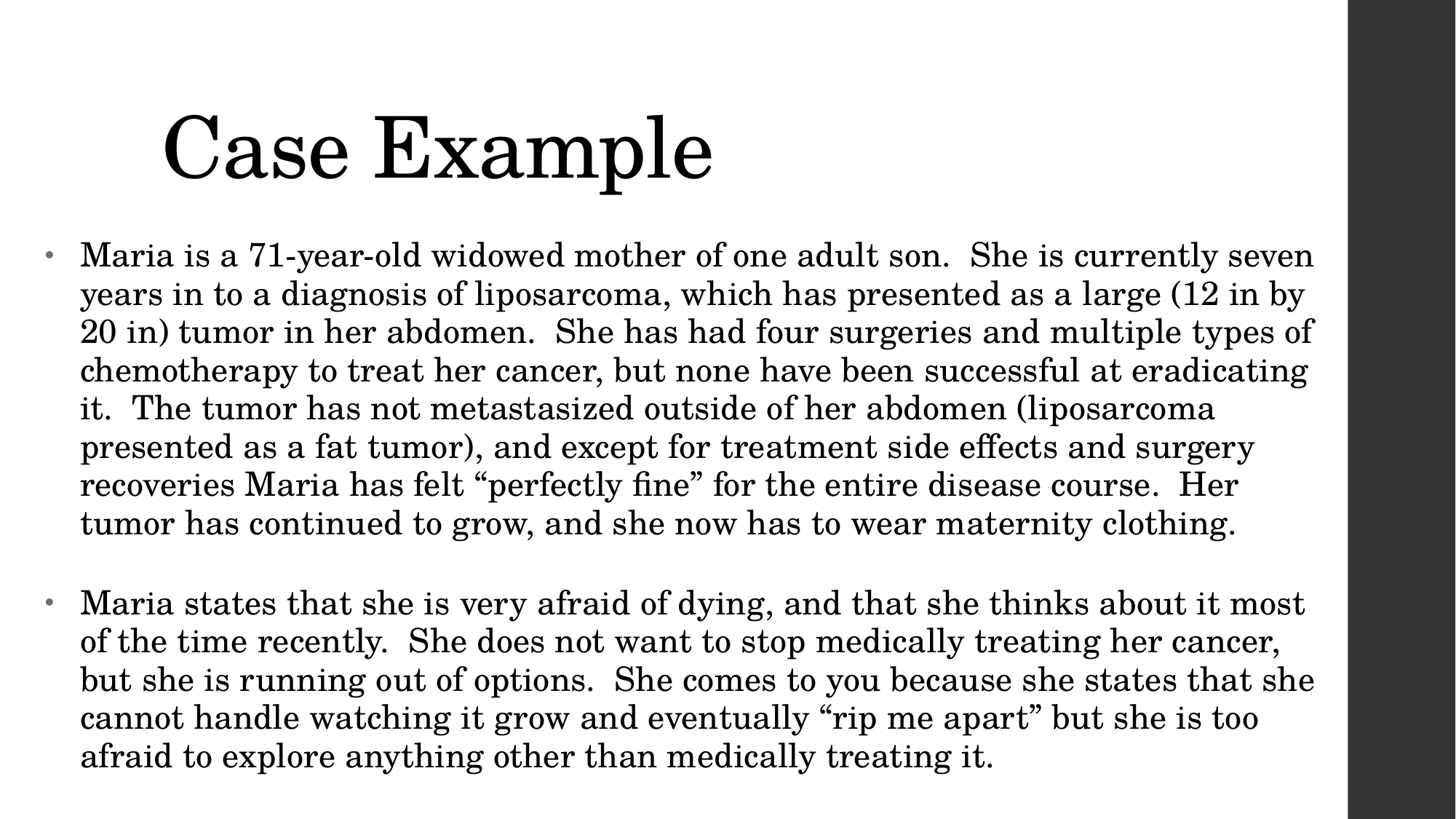

# Case Example
Maria is a 71-year-old widowed mother of one adult son.  She is currently seven years in to a diagnosis of liposarcoma, which has presented as a large (12 in by 20 in) tumor in her abdomen.  She has had four surgeries and multiple types of chemotherapy to treat her cancer, but none have been successful at eradicating it.  The tumor has not metastasized outside of her abdomen (liposarcoma presented as a fat tumor), and except for treatment side effects and surgery recoveries Maria has felt “perfectly fine” for the entire disease course.  Her tumor has continued to grow, and she now has to wear maternity clothing.
Maria states that she is very afraid of dying, and that she thinks about it most of the time recently.  She does not want to stop medically treating her cancer, but she is running out of options.  She comes to you because she states that she cannot handle watching it grow and eventually “rip me apart” but she is too afraid to explore anything other than medically treating it.